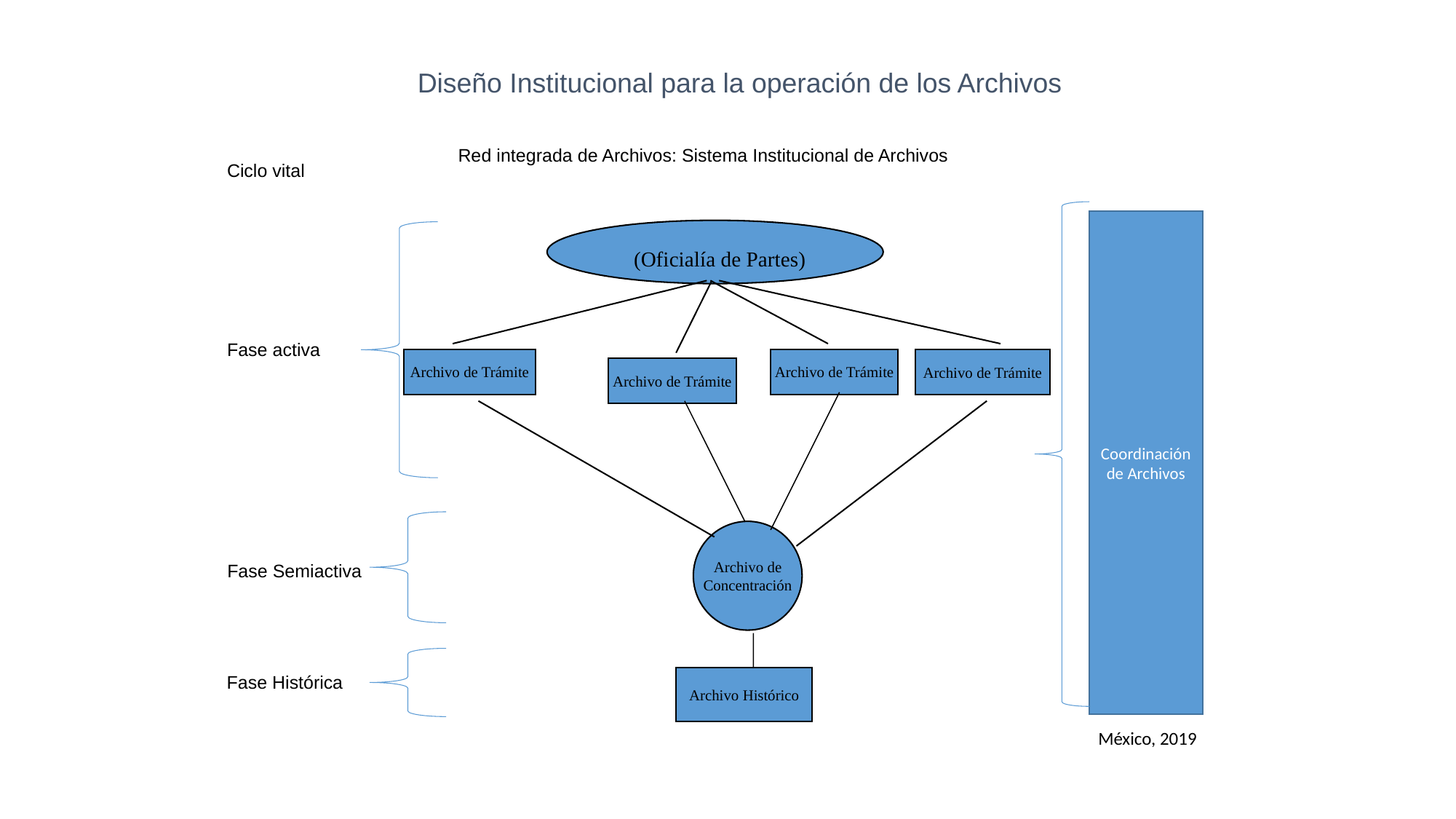

Diseño Institucional para la operación de los Archivos

Red integrada de Archivos: Sistema Institucional de Archivos
Ciclo vital

Coordinación de Archivos
 (Oficialía de Partes)

Fase activa
Archivo de Trámite
Archivo de Trámite
Archivo de Trámite
Archivo de Trámite

Archivo de
Concentración
Fase Semiactiva

Fase Histórica
Archivo Histórico
México, 2019